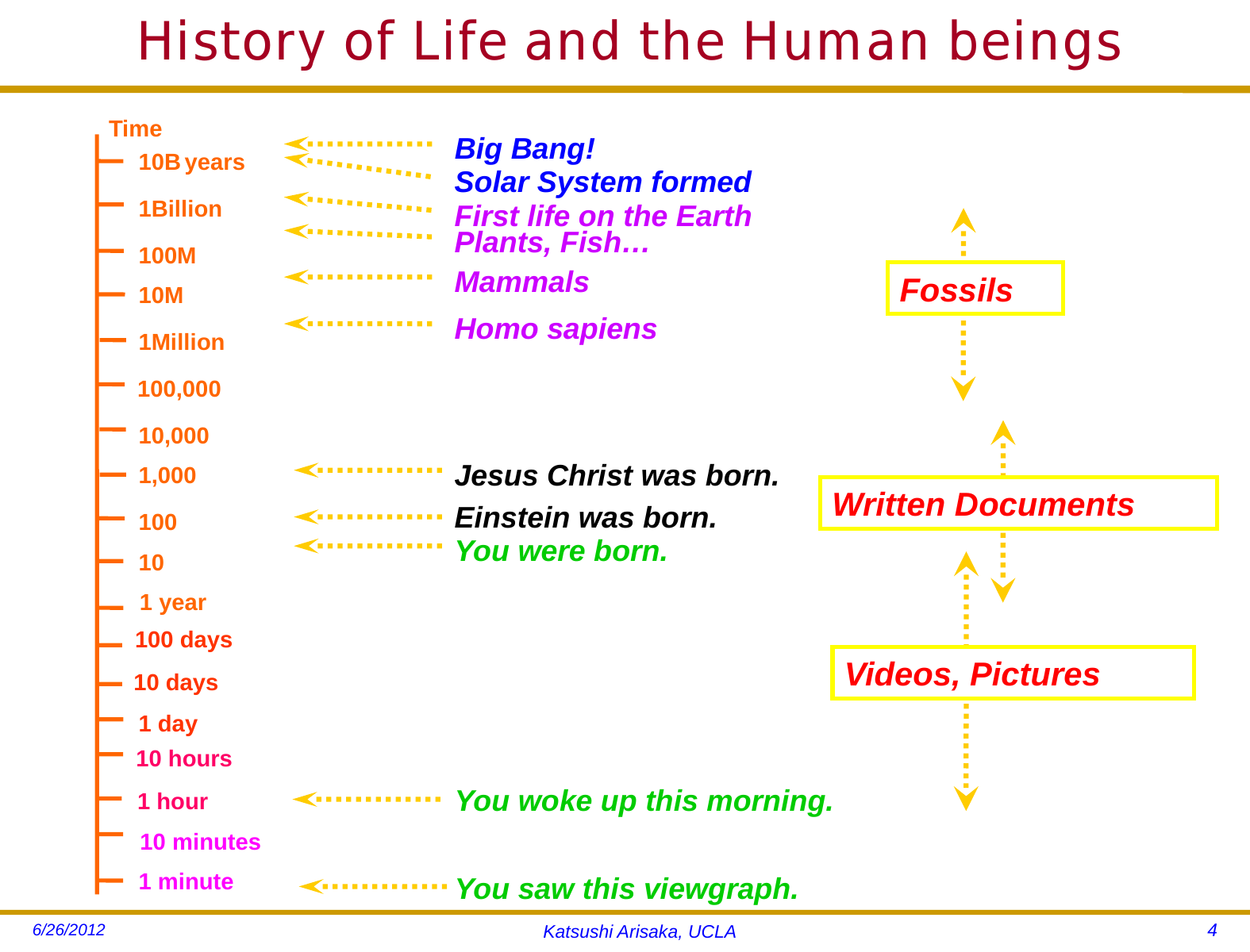

# History of Life and the Human beings
Time
Big Bang!

10B years

Solar System formed

1Billion
First life on the Earth

Fossils

Plants, Fish…

100M

Mammals
10M

Homo sapiens
1Million

100,000

10,000
Written Documents

Jesus Christ was born.
1,000

Einstein was born.
100

You were born.
10

Videos, Pictures

1 year

100 days

10 days

1 day

10 hours

You woke up this morning.
1 hour

10 minutes

1 minute
You saw this viewgraph.

4
6/26/2012
Katsushi Arisaka, UCLA